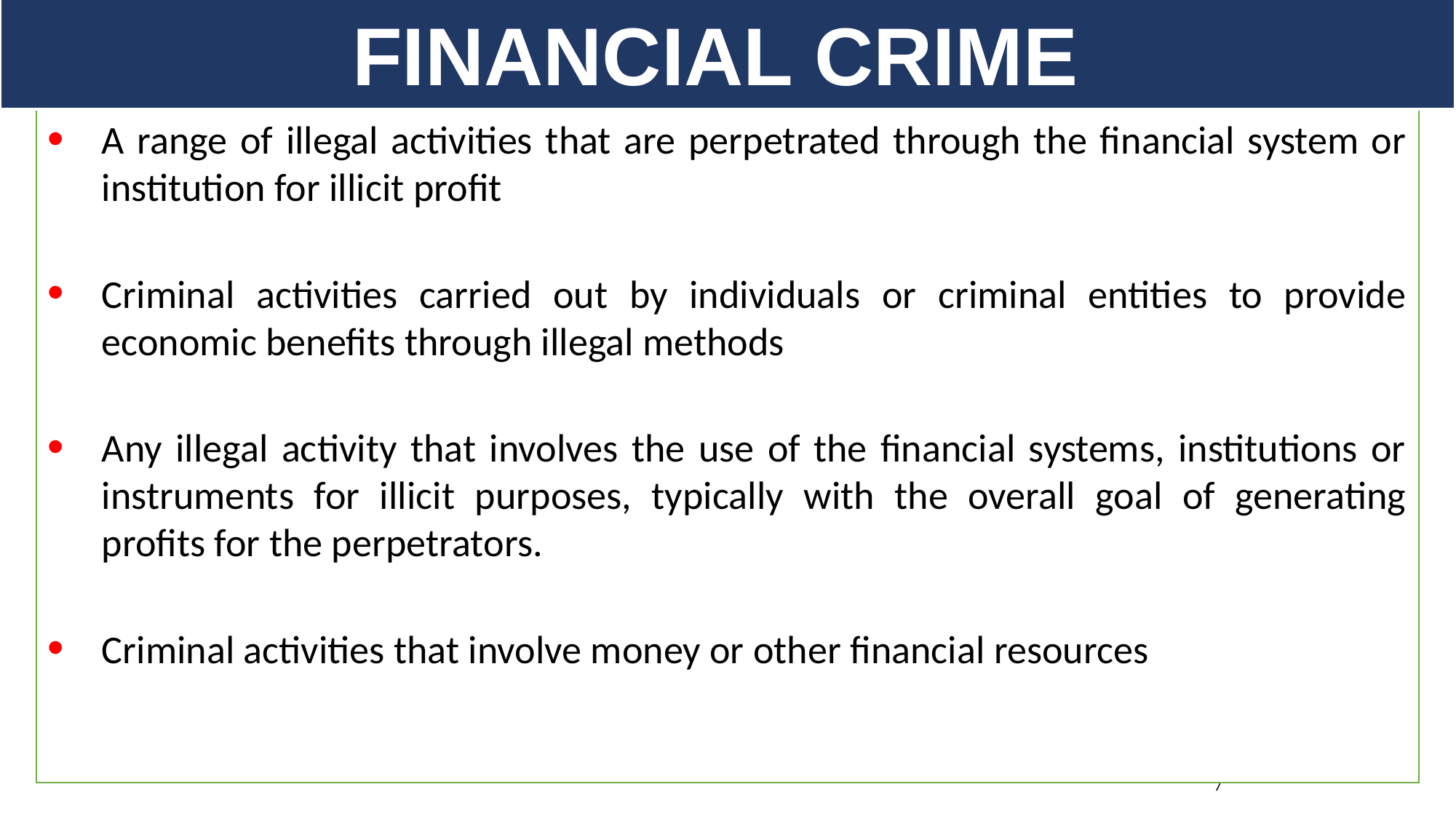

FINANCIAL CRIME
A range of illegal activities that are perpetrated through the financial system or institution for illicit profit

Criminal activities carried out by individuals or criminal entities to provide economic benefits through illegal methods

Any illegal activity that involves the use of the financial systems, institutions or instruments for illicit purposes, typically with the overall goal of generating profits for the perpetrators.

Criminal activities that involve money or other financial resources

7